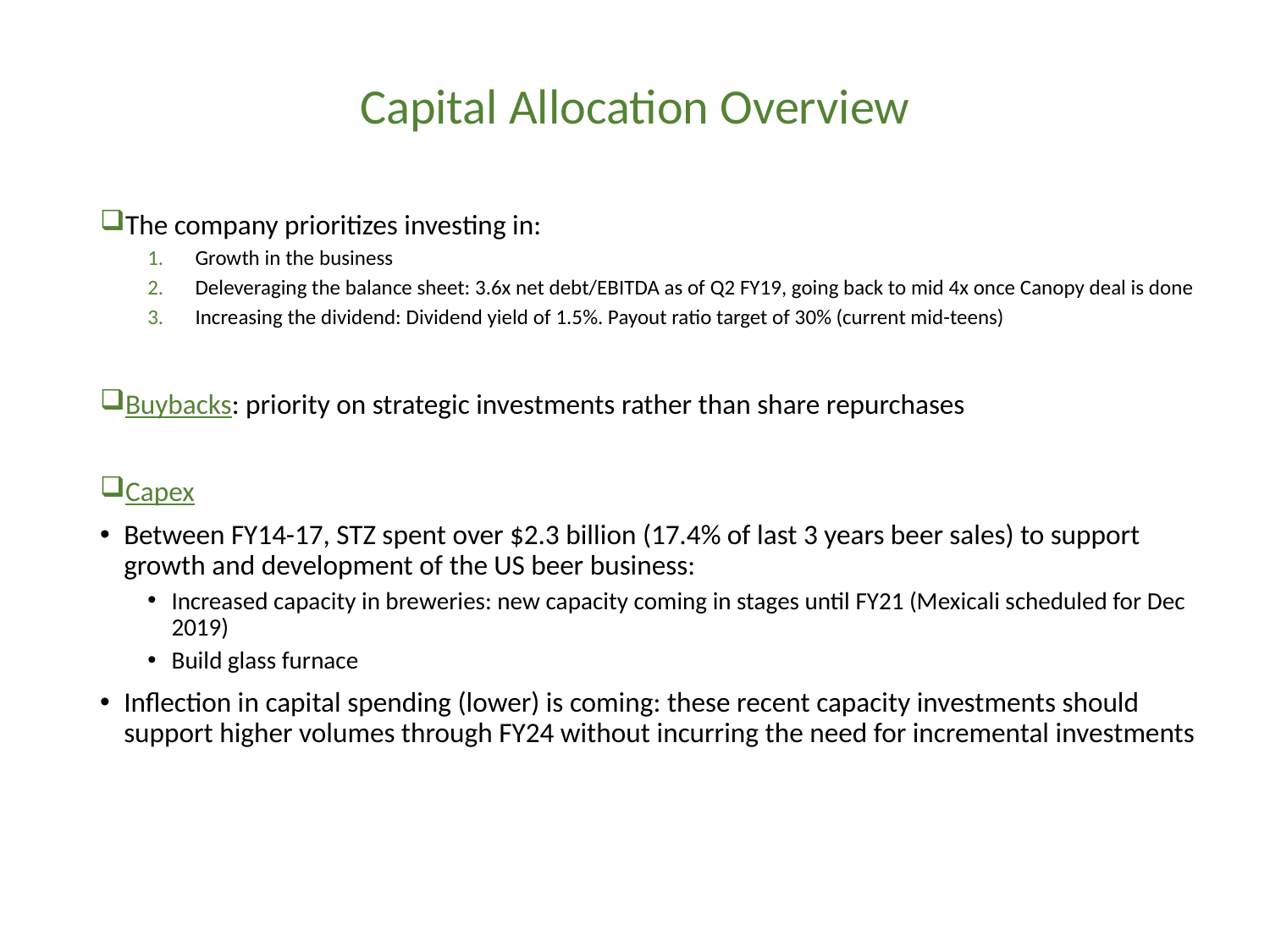

# Capital Allocation Overview
The company prioritizes investing in:
Growth in the business
Deleveraging the balance sheet: 3.6x net debt/EBITDA as of Q2 FY19, going back to mid 4x once Canopy deal is done
Increasing the dividend: Dividend yield of 1.5%. Payout ratio target of 30% (current mid-teens)

Buybacks: priority on strategic investments rather than share repurchases

Capex
Between FY14-17, STZ spent over $2.3 billion (17.4% of last 3 years beer sales) to support growth and development of the US beer business:
Increased capacity in breweries: new capacity coming in stages until FY21 (Mexicali scheduled for Dec 2019)
Build glass furnace
Inflection in capital spending (lower) is coming: these recent capacity investments should support higher volumes through FY24 without incurring the need for incremental investments

22